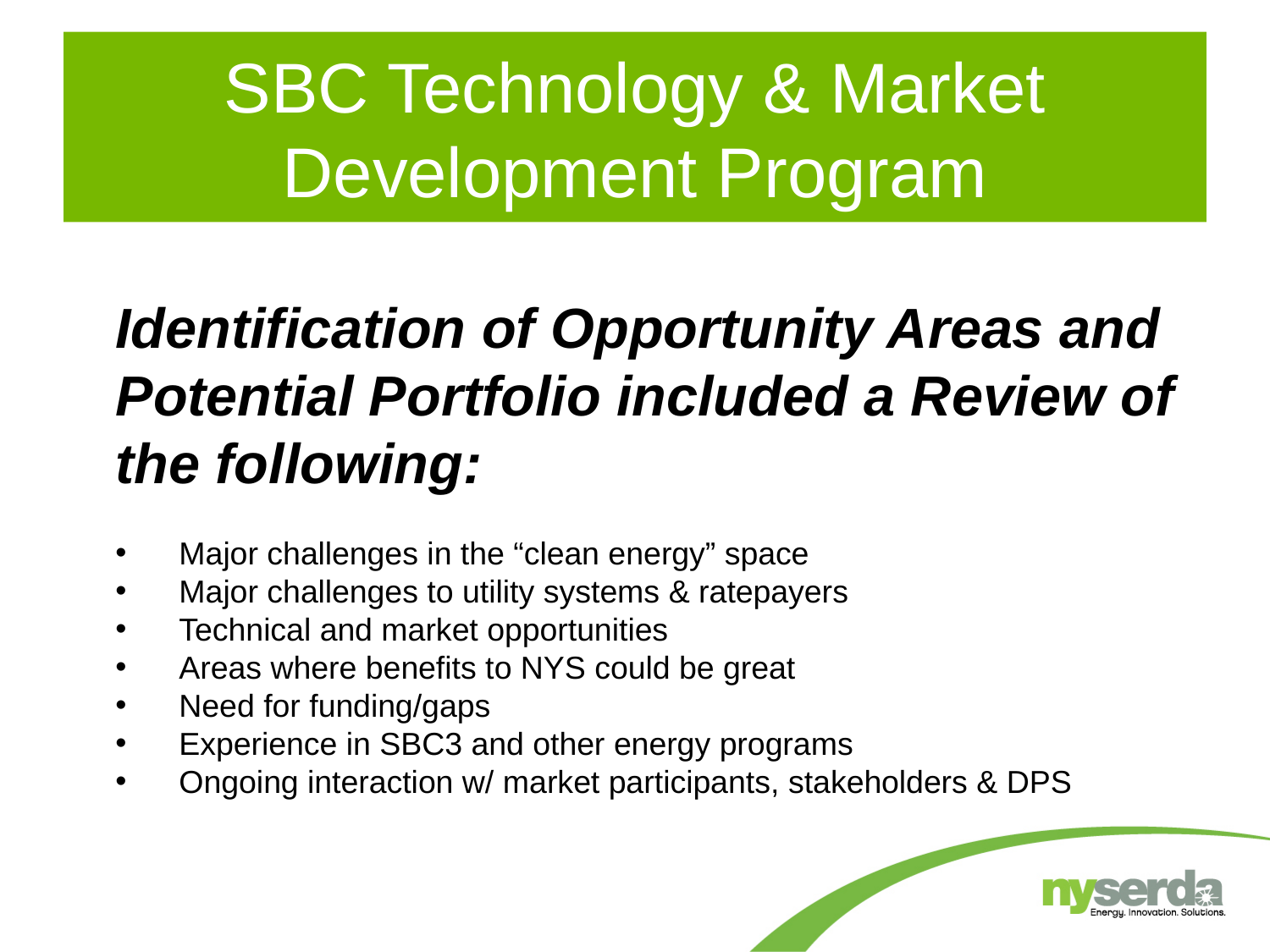

# SBC Technology & Market Development Program
Identification of Opportunity Areas and
Potential Portfolio included a Review of
the following:

Major challenges in the “clean energy” space
Major challenges to utility systems & ratepayers
Technical and market opportunities
Areas where benefits to NYS could be great
Need for funding/gaps
Experience in SBC3 and other energy programs
Ongoing interaction w/ market participants, stakeholders & DPS